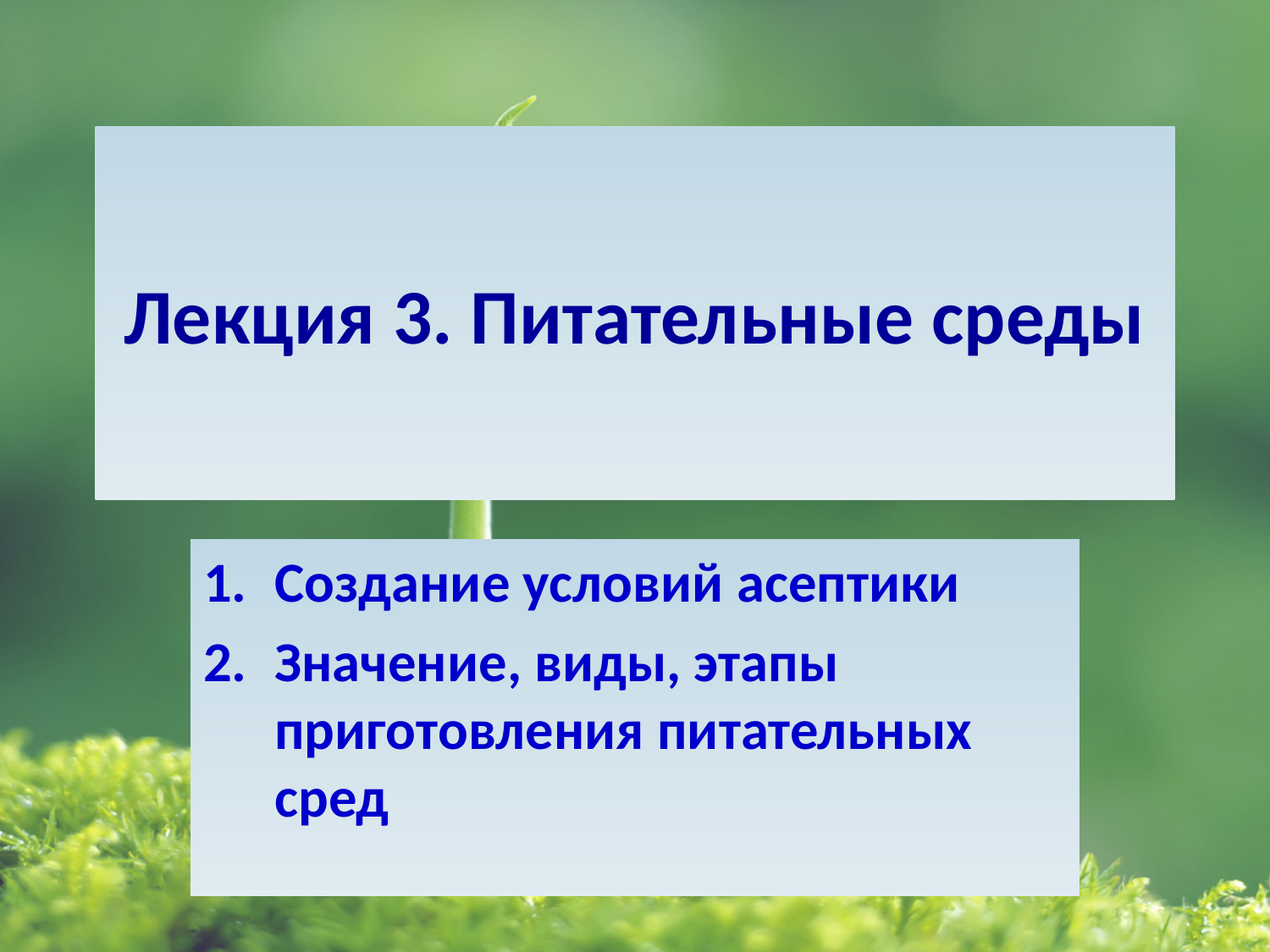

# Лекция 3. Питательные среды
Создание условий асептики
Значение, виды, этапы приготовления питательных сред